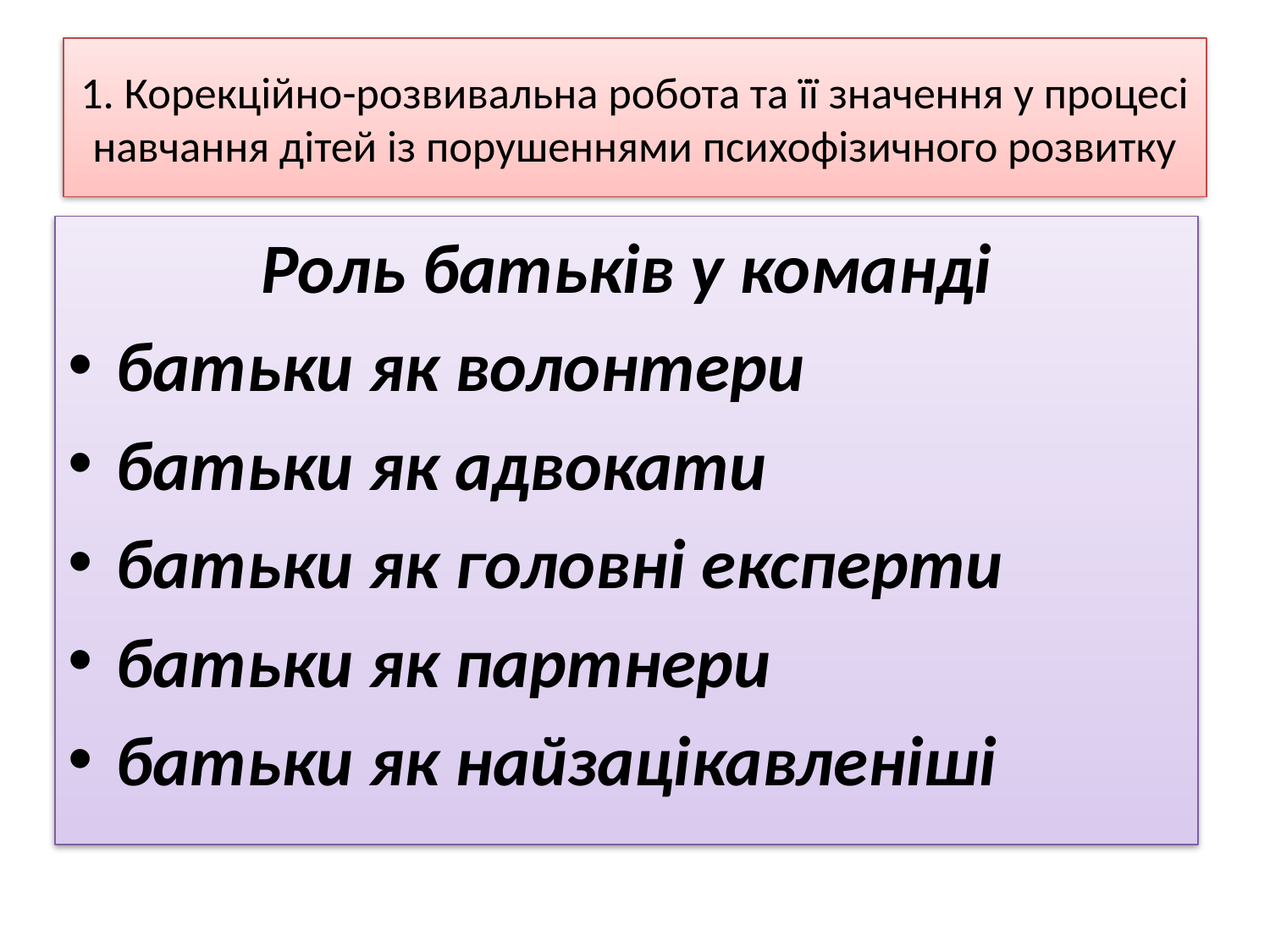

# 1. Корекційно-розвивальна робота та її значення у процесі навчання дітей із порушеннями психофізичного розвитку
Роль батьків у команді
батьки як волонтери
батьки як адвокати
батьки як головні експерти
батьки як партнери
батьки як найзацікавленіші